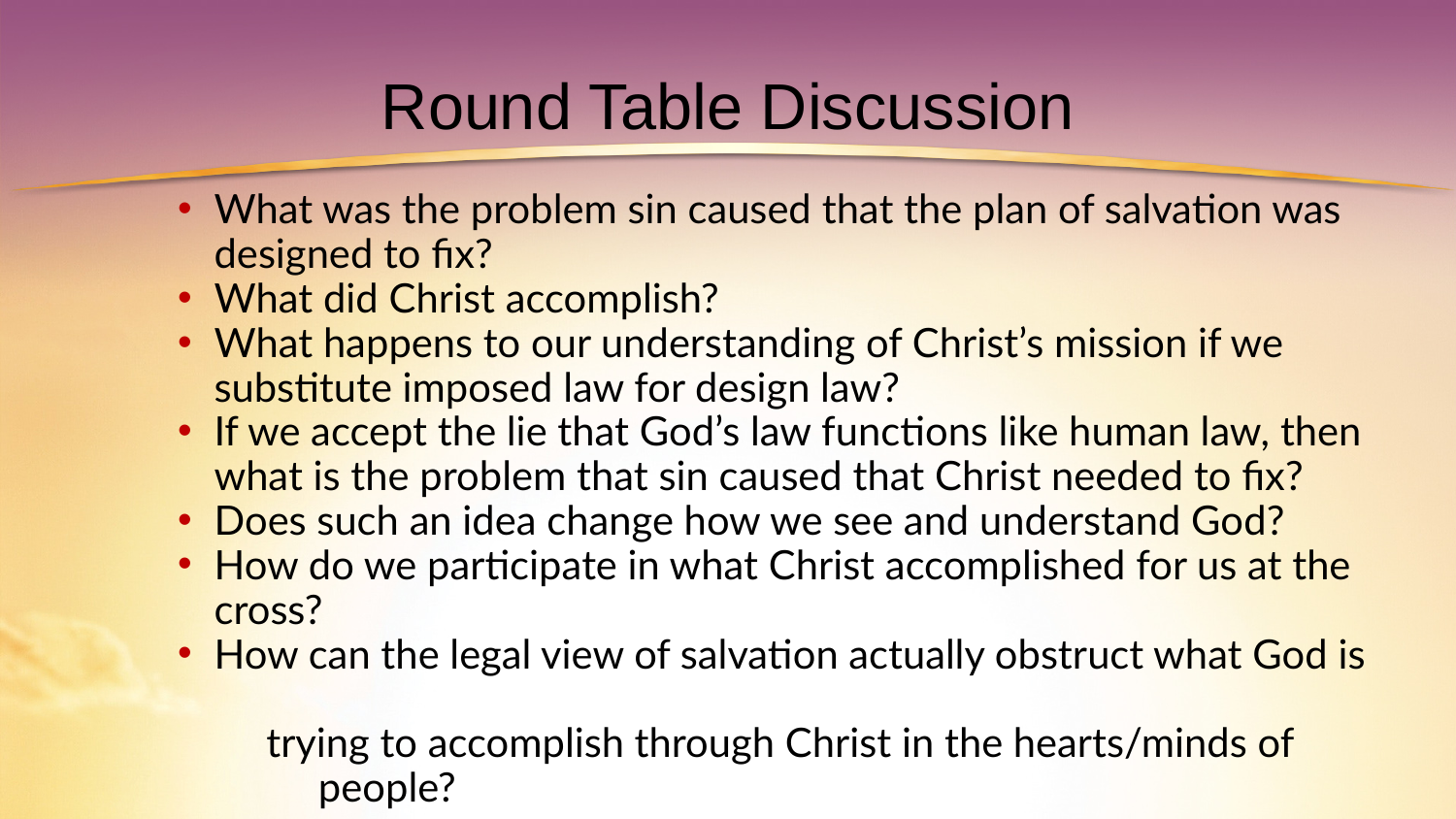

# Round Table Discussion
What was the problem sin caused that the plan of salvation was
designed to fix?
What did Christ accomplish?
What happens to our understanding of Christ’s mission if we substitute imposed law for design law?
If we accept the lie that God’s law functions like human law, then what is the problem that sin caused that Christ needed to fix?
Does such an idea change how we see and understand God?
How do we participate in what Christ accomplished for us at the cross?
How can the legal view of salvation actually obstruct what God is
     trying to accomplish through Christ in the hearts/minds of
          people?